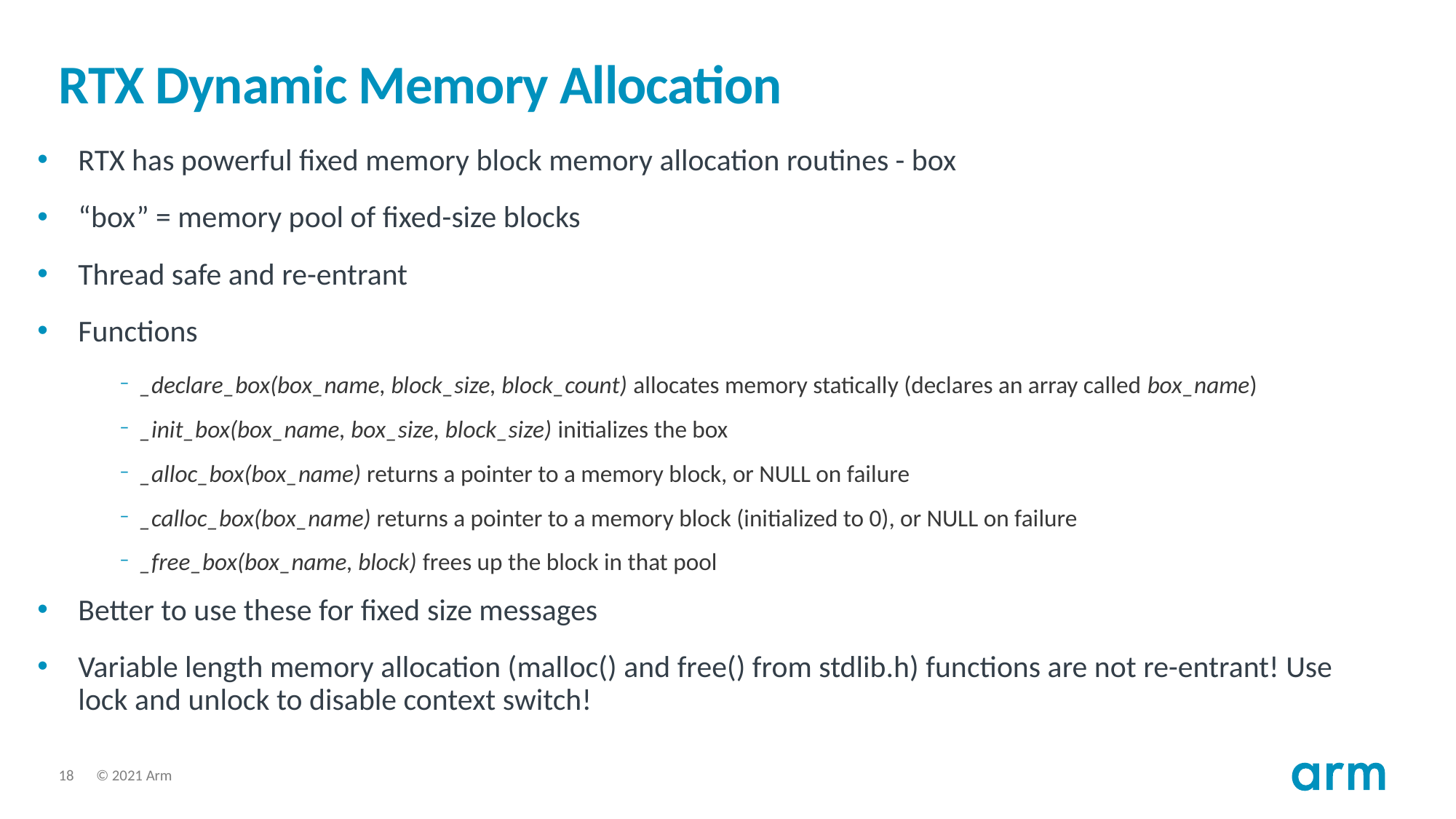

# RTX Dynamic Memory Allocation
RTX has powerful fixed memory block memory allocation routines - box
“box” = memory pool of fixed-size blocks
Thread safe and re-entrant
Functions
_declare_box(box_name, block_size, block_count) allocates memory statically (declares an array called box_name)
_init_box(box_name, box_size, block_size) initializes the box
_alloc_box(box_name) returns a pointer to a memory block, or NULL on failure
_calloc_box(box_name) returns a pointer to a memory block (initialized to 0), or NULL on failure
_free_box(box_name, block) frees up the block in that pool
Better to use these for fixed size messages
Variable length memory allocation (malloc() and free() from stdlib.h) functions are not re-entrant! Use lock and unlock to disable context switch!